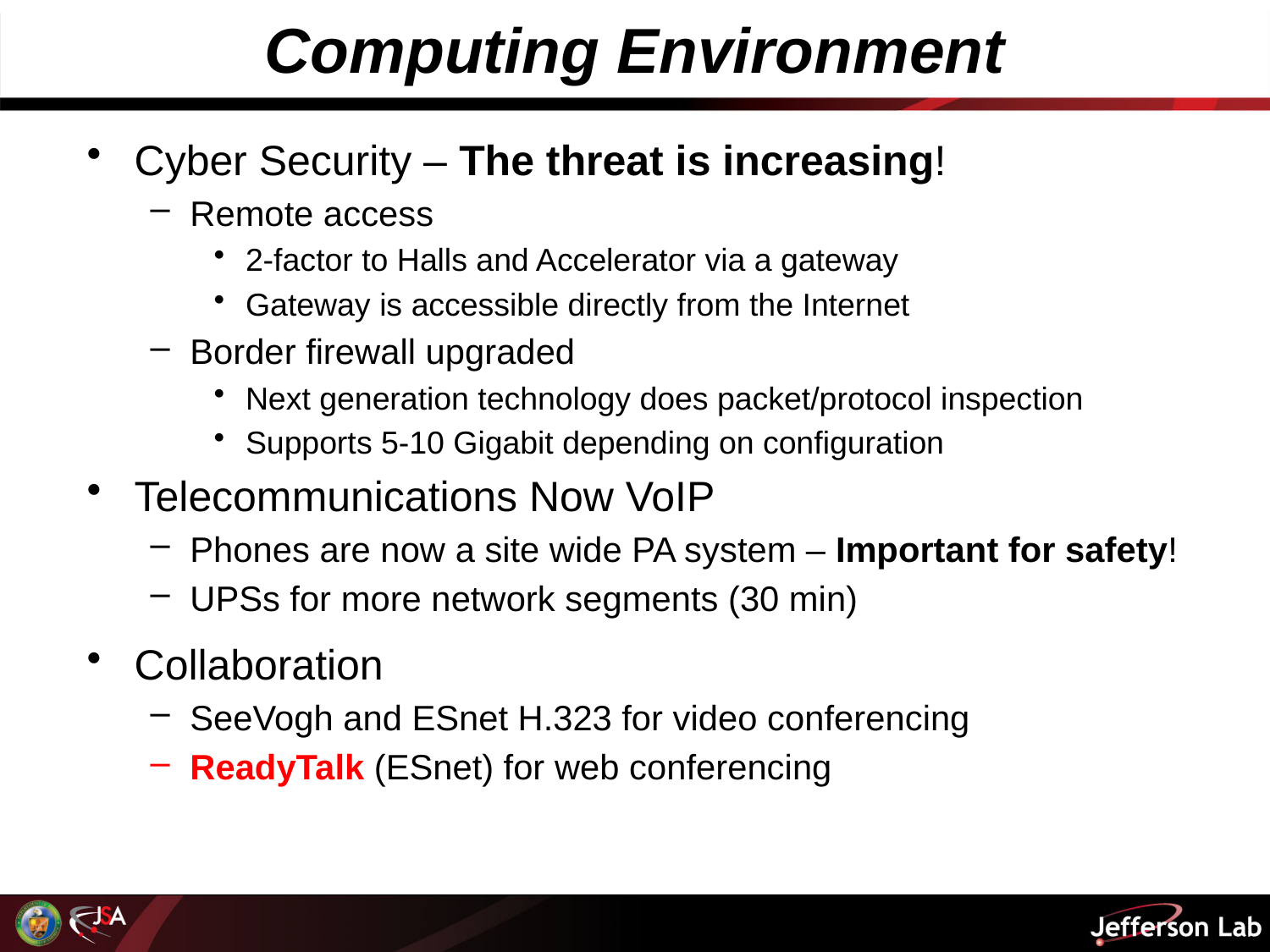

# Computing Environment
Cyber Security – The threat is increasing!
Remote access
2-factor to Halls and Accelerator via a gateway
Gateway is accessible directly from the Internet
Border firewall upgraded
Next generation technology does packet/protocol inspection
Supports 5-10 Gigabit depending on configuration
Telecommunications Now VoIP
Phones are now a site wide PA system – Important for safety!
UPSs for more network segments (30 min)
Collaboration
SeeVogh and ESnet H.323 for video conferencing
ReadyTalk (ESnet) for web conferencing